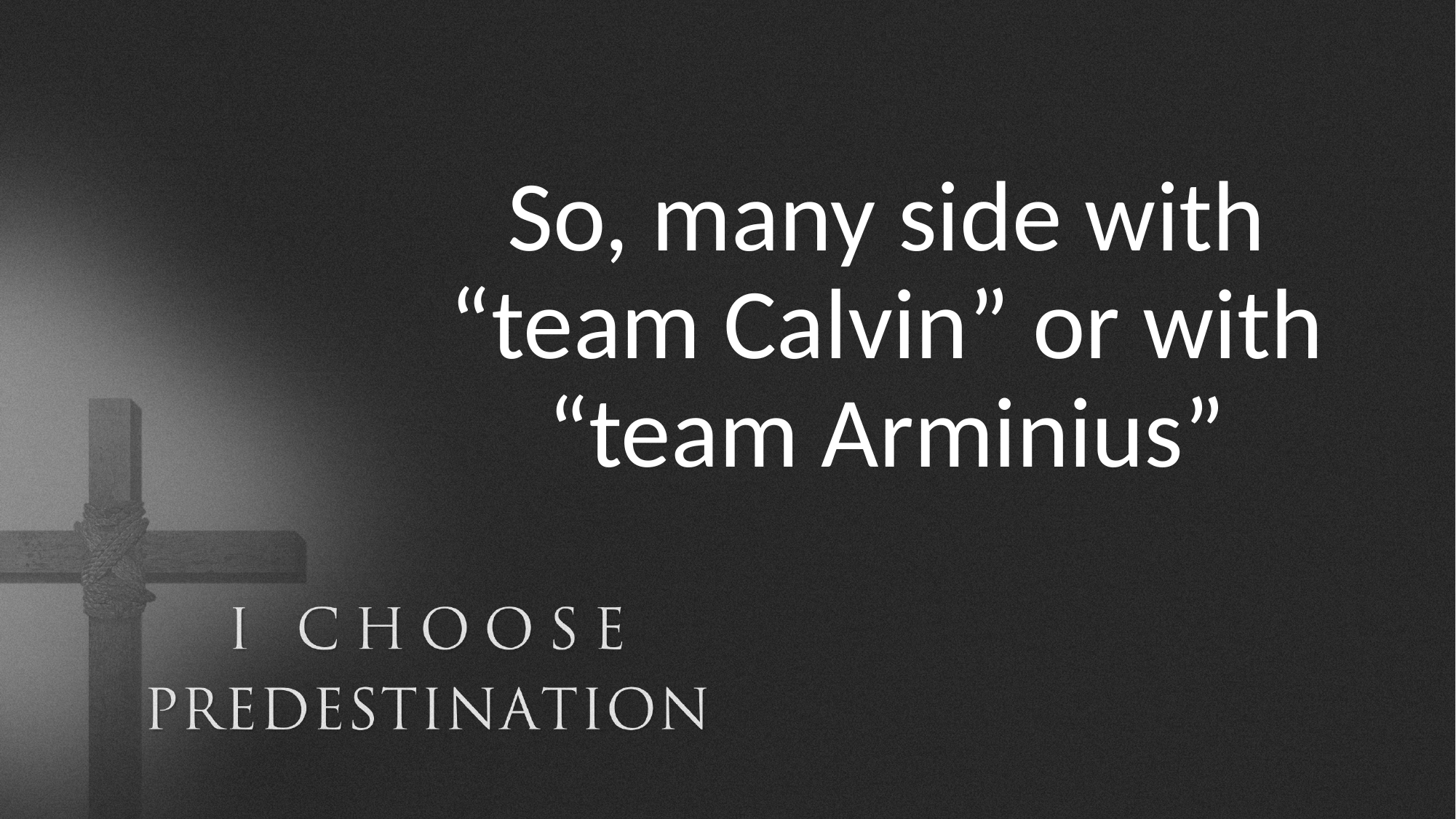

# So, many side with “team Calvin” or with “team Arminius”